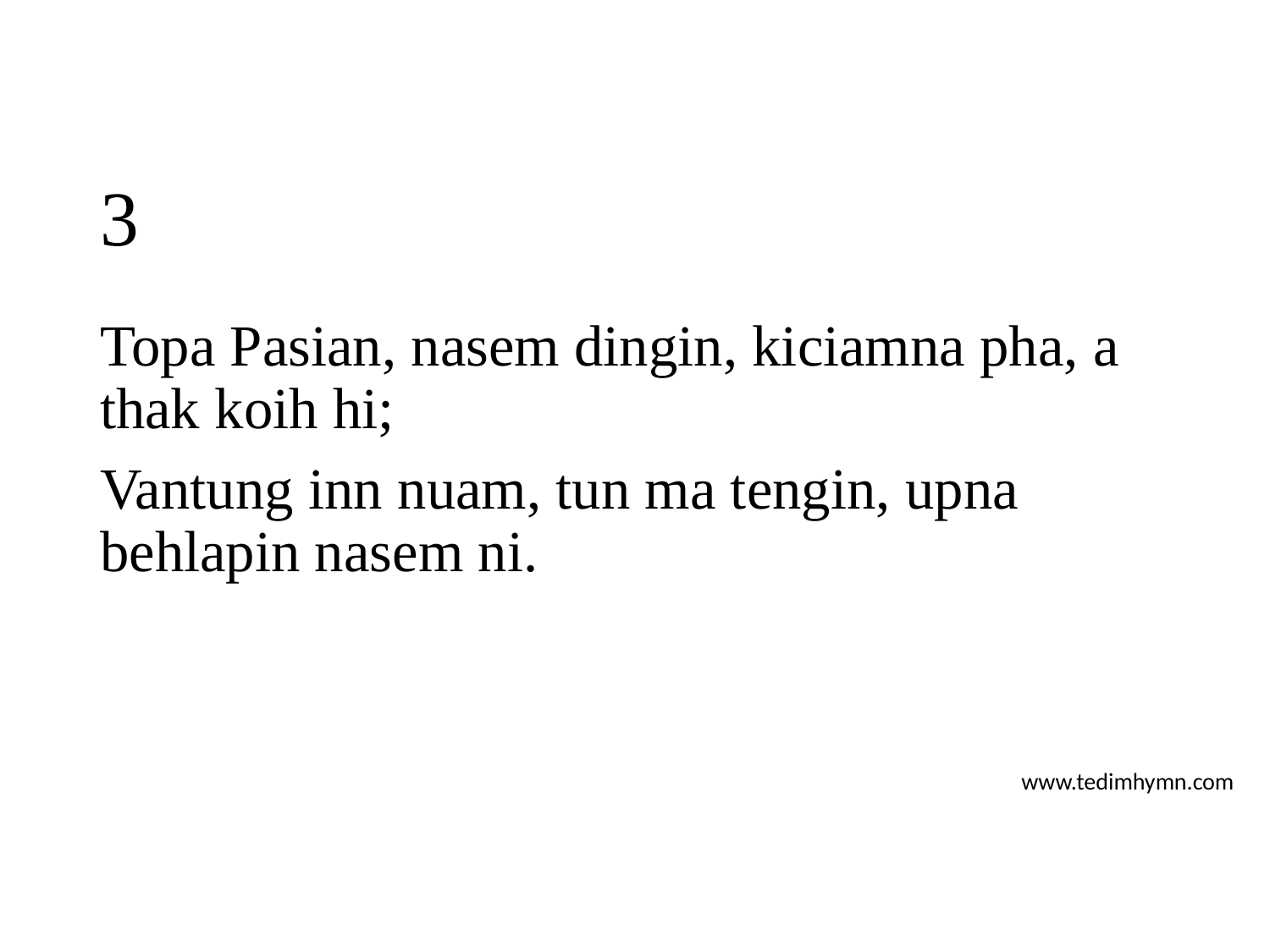

# 3
Topa Pasian, nasem dingin, kiciamna pha, a thak koih hi;
Vantung inn nuam, tun ma tengin, upna behlapin nasem ni.

www.tedimhymn.com